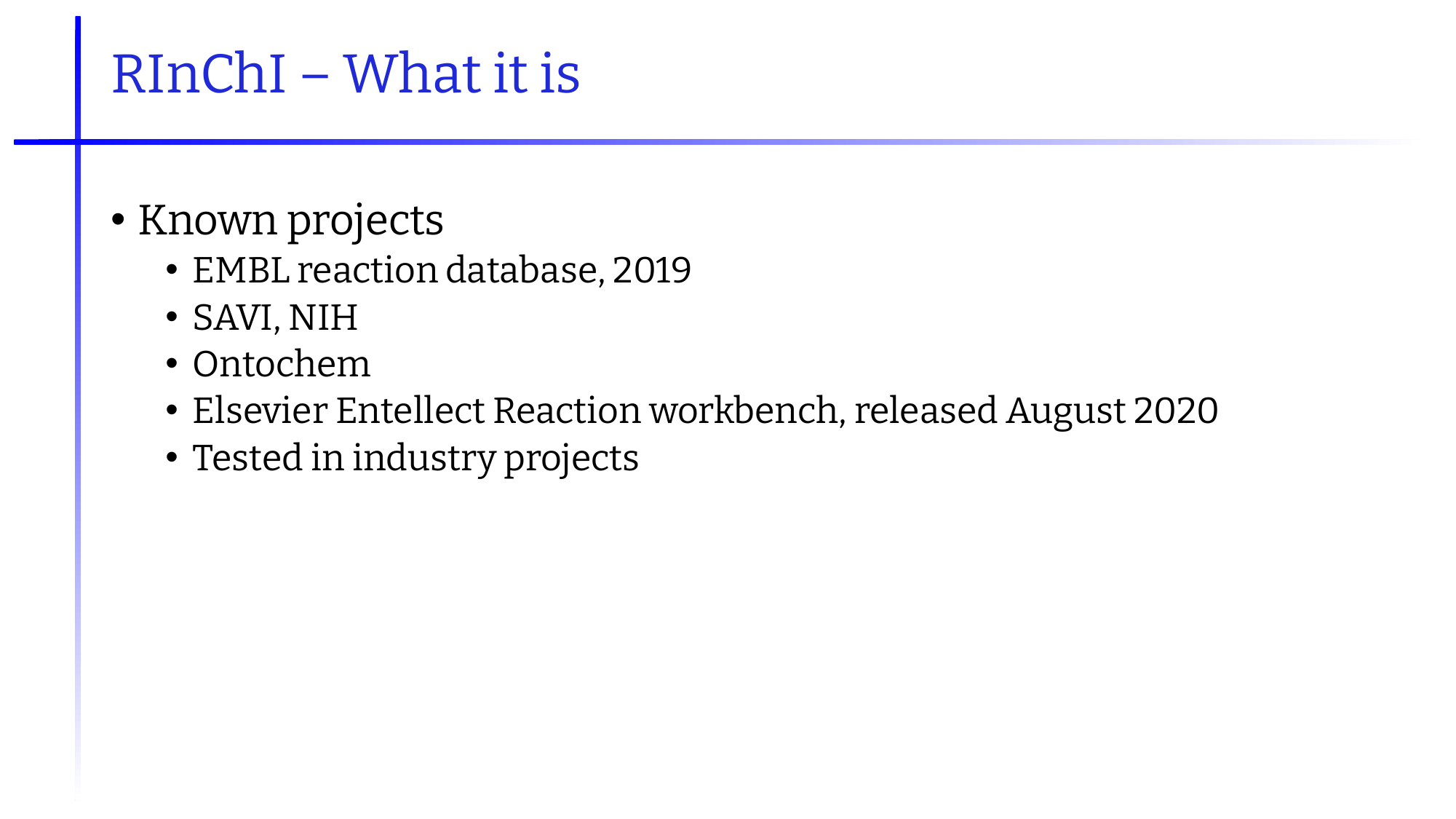

# RInChI – What it is
Known projects
EMBL reaction database, 2019
SAVI, NIH
Ontochem
Elsevier Entellect Reaction workbench, released August 2020
Tested in industry projects